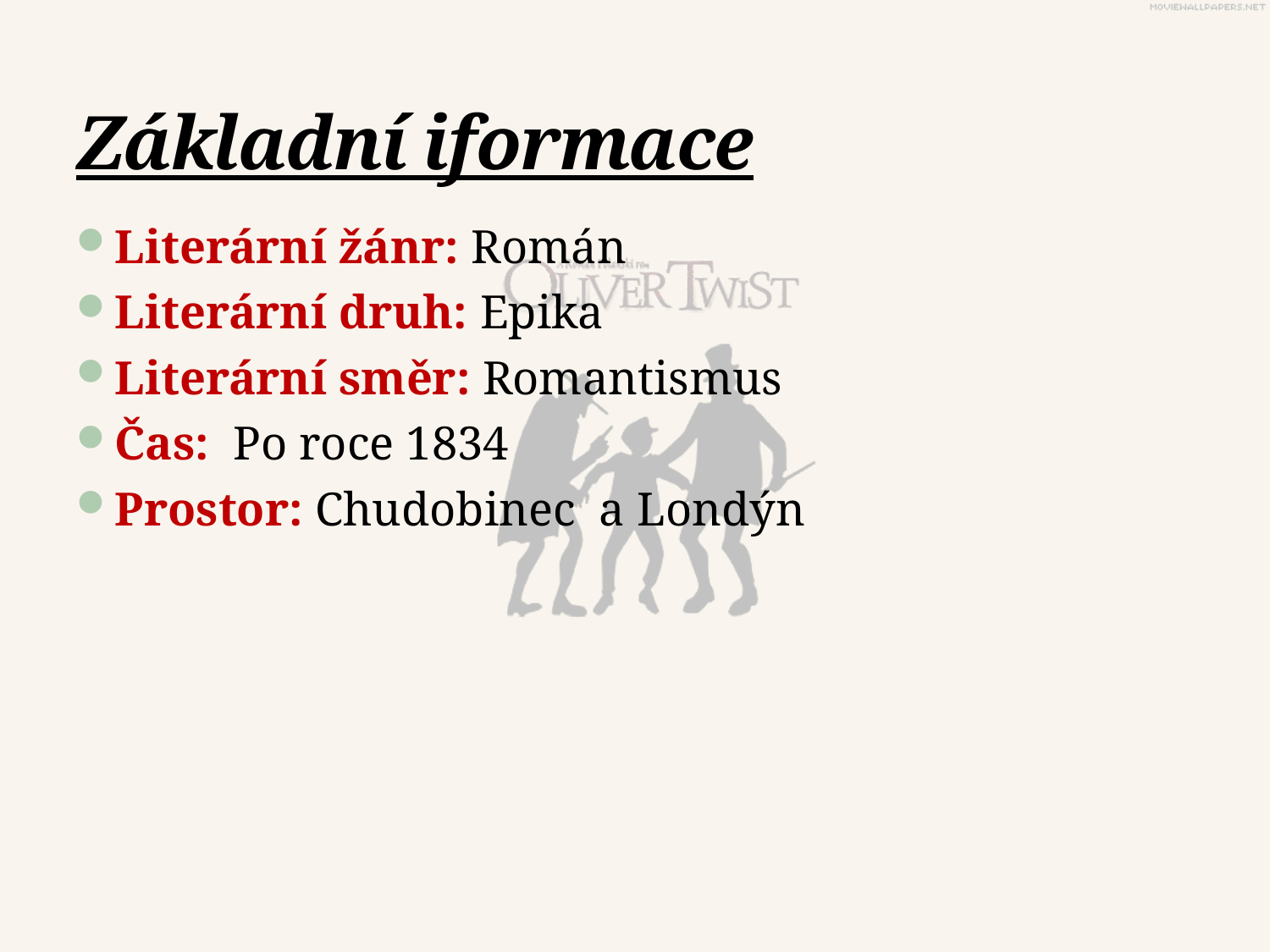

# Základní iformace
Literární žánr: Román
Literární druh: Epika
Literární směr: Romantismus
Čas:  Po roce 1834
Prostor: Chudobinec  a Londýn